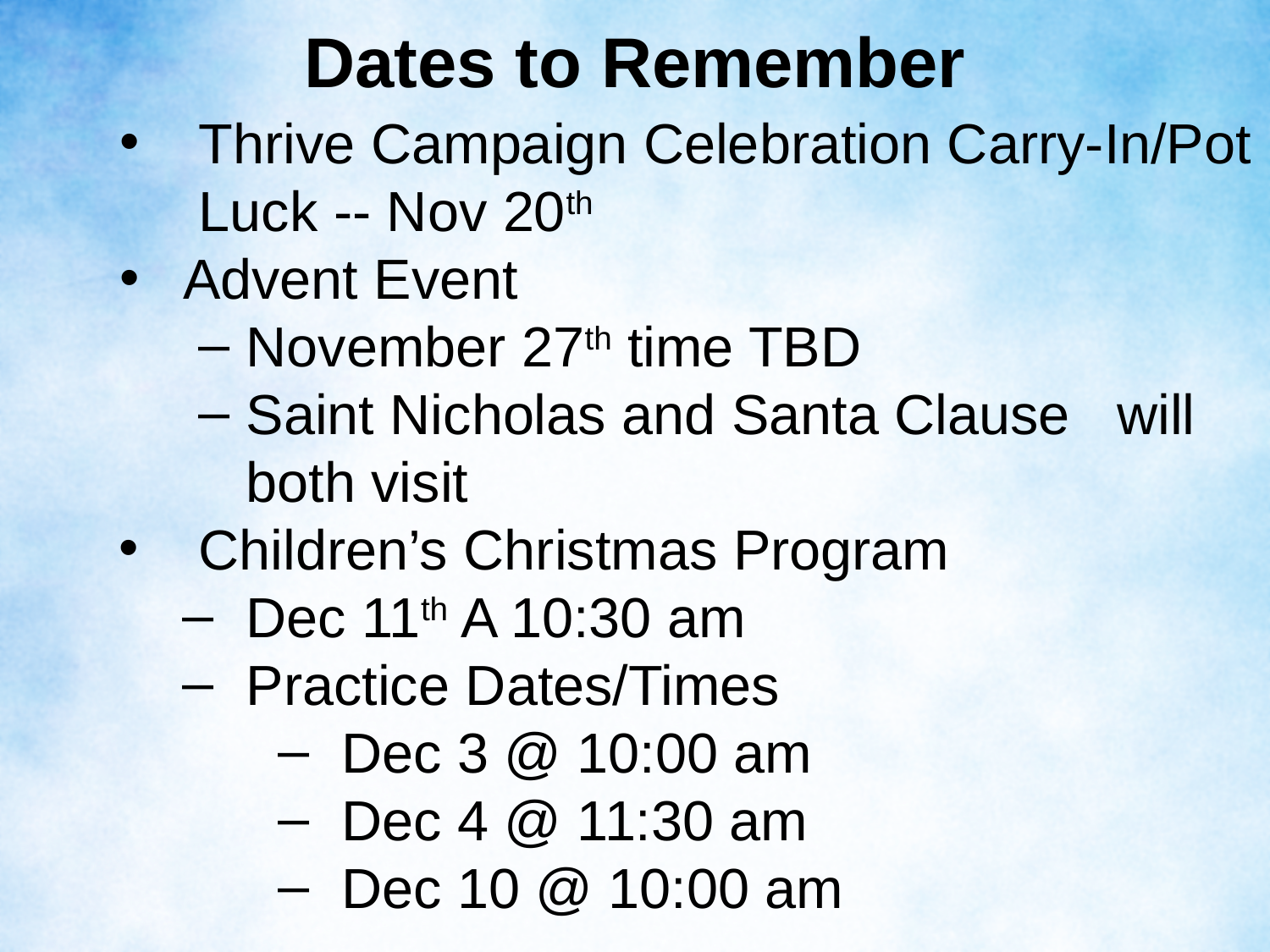

Dates to Remember
Thrive Campaign Celebration Carry-In/Pot Luck -- Nov 20th
Advent Event
November 27th time TBD
Saint Nicholas and Santa Clause   will both visit
Children’s Christmas Program
Dec 11th A 10:30 am
Practice Dates/Times
Dec 3 @ 10:00 am
Dec 4 @ 11:30 am
Dec 10 @ 10:00 am